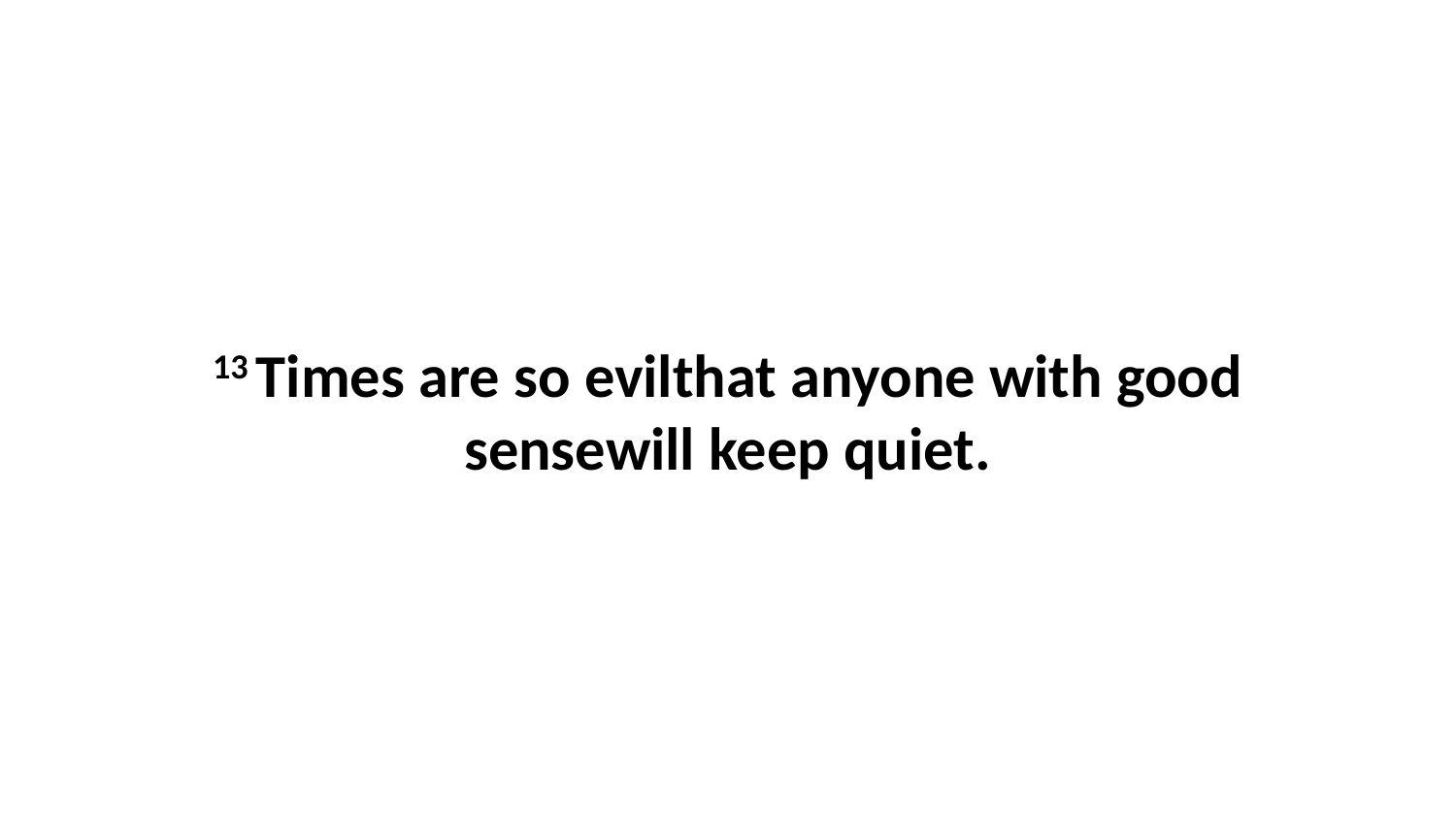

13 Times are so evilthat anyone with good sensewill keep quiet.